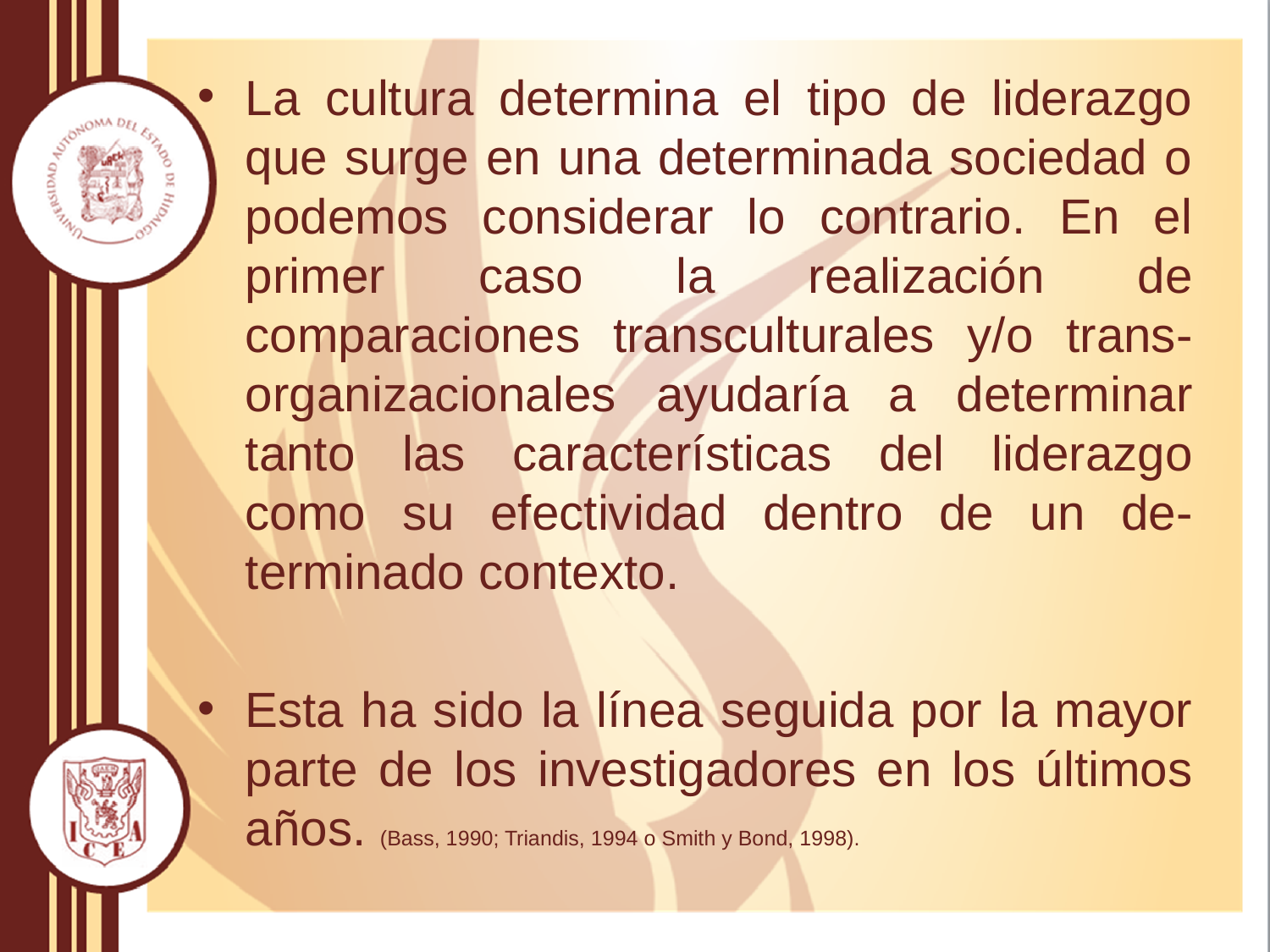

La cultura determina el tipo de liderazgo que surge en una determinada sociedad o podemos considerar lo contrario. En el primer caso la realización de comparaciones transculturales y/o trans-organizacionales ayudaría a determinar tanto las características del liderazgo como su efectividad dentro de un de-terminado contexto.

Esta ha sido la línea seguida por la mayor parte de los investigadores en los últimos años. (Bass, 1990; Triandis, 1994 o Smith y Bond, 1998).